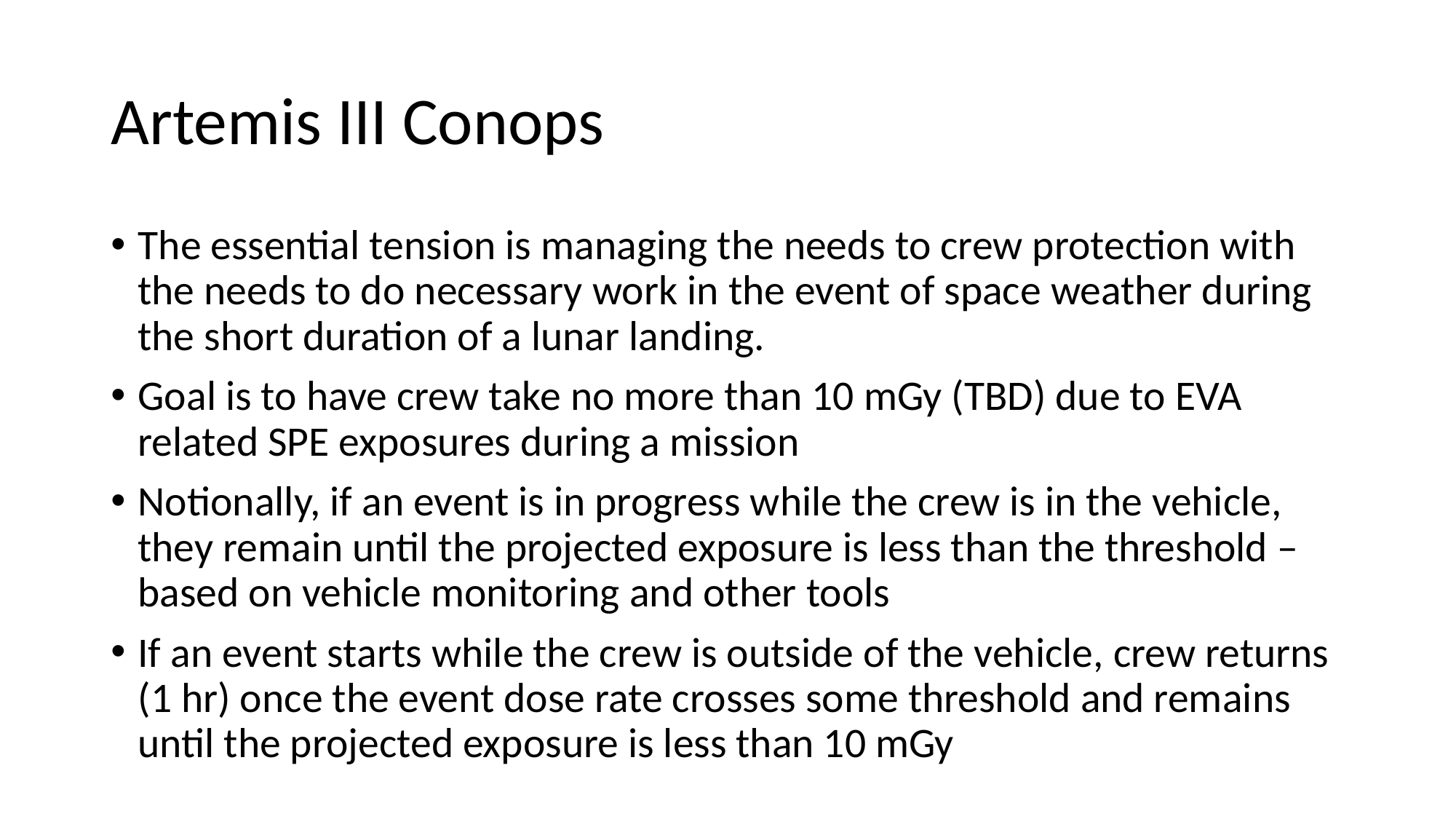

# Artemis III Conops
The essential tension is managing the needs to crew protection with the needs to do necessary work in the event of space weather during the short duration of a lunar landing.
Goal is to have crew take no more than 10 mGy (TBD) due to EVA related SPE exposures during a mission
Notionally, if an event is in progress while the crew is in the vehicle, they remain until the projected exposure is less than the threshold – based on vehicle monitoring and other tools
If an event starts while the crew is outside of the vehicle, crew returns (1 hr) once the event dose rate crosses some threshold and remains until the projected exposure is less than 10 mGy